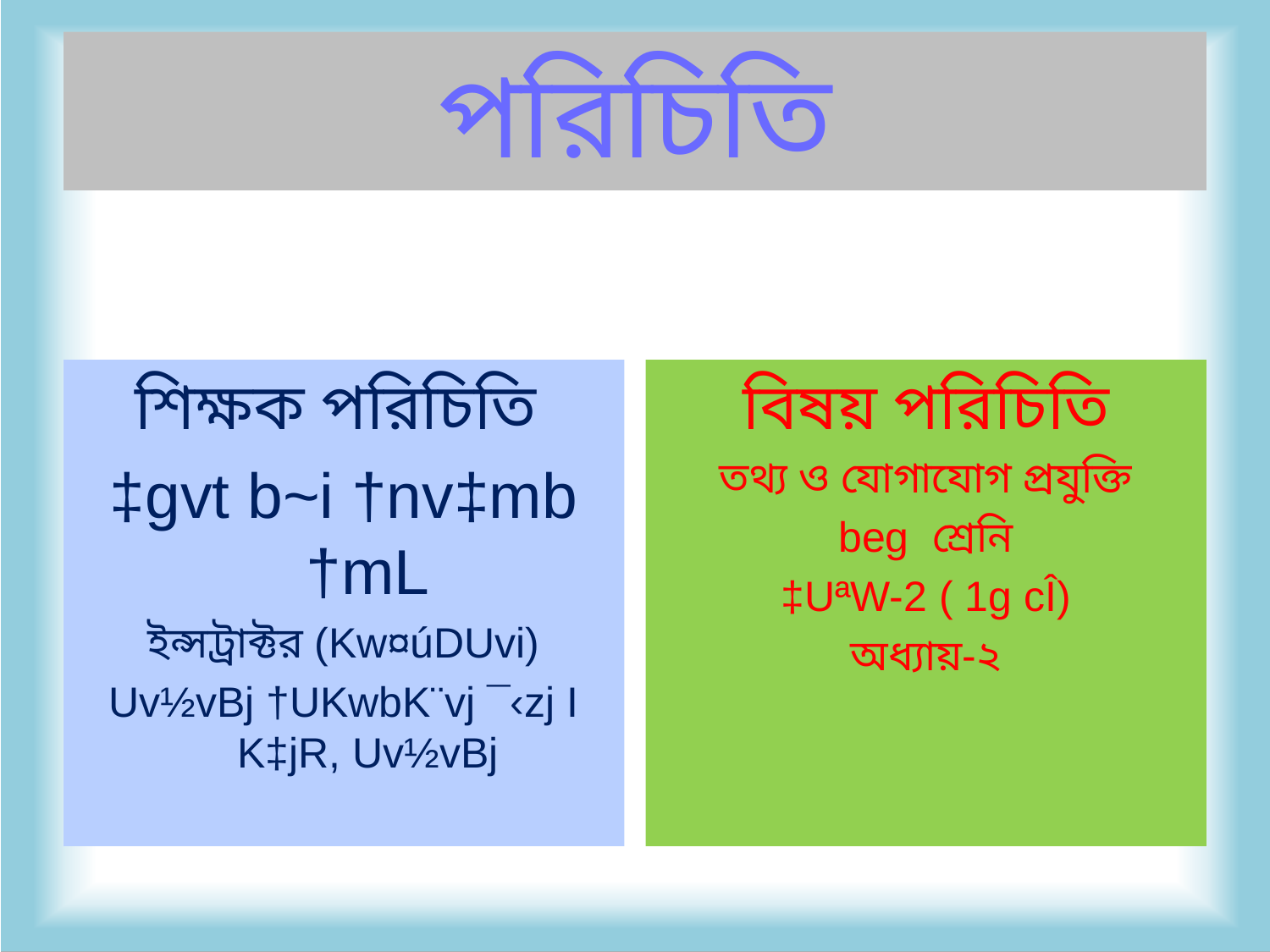

# পরিচিতি
শিক্ষক পরিচিতি
‡gvt b~i †nv‡mb †mL
ইন্সট্রাক্টর (Kw¤úDUvi)
Uv½vBj †UKwbK¨vj ¯‹zj I K‡jR, Uv½vBj
বিষয় পরিচিতি
তথ্য ও যোগাযোগ প্রযুক্তি
beg  শ্রেনি
‡UªW-2 ( 1g cÎ)
অধ্যায়-২